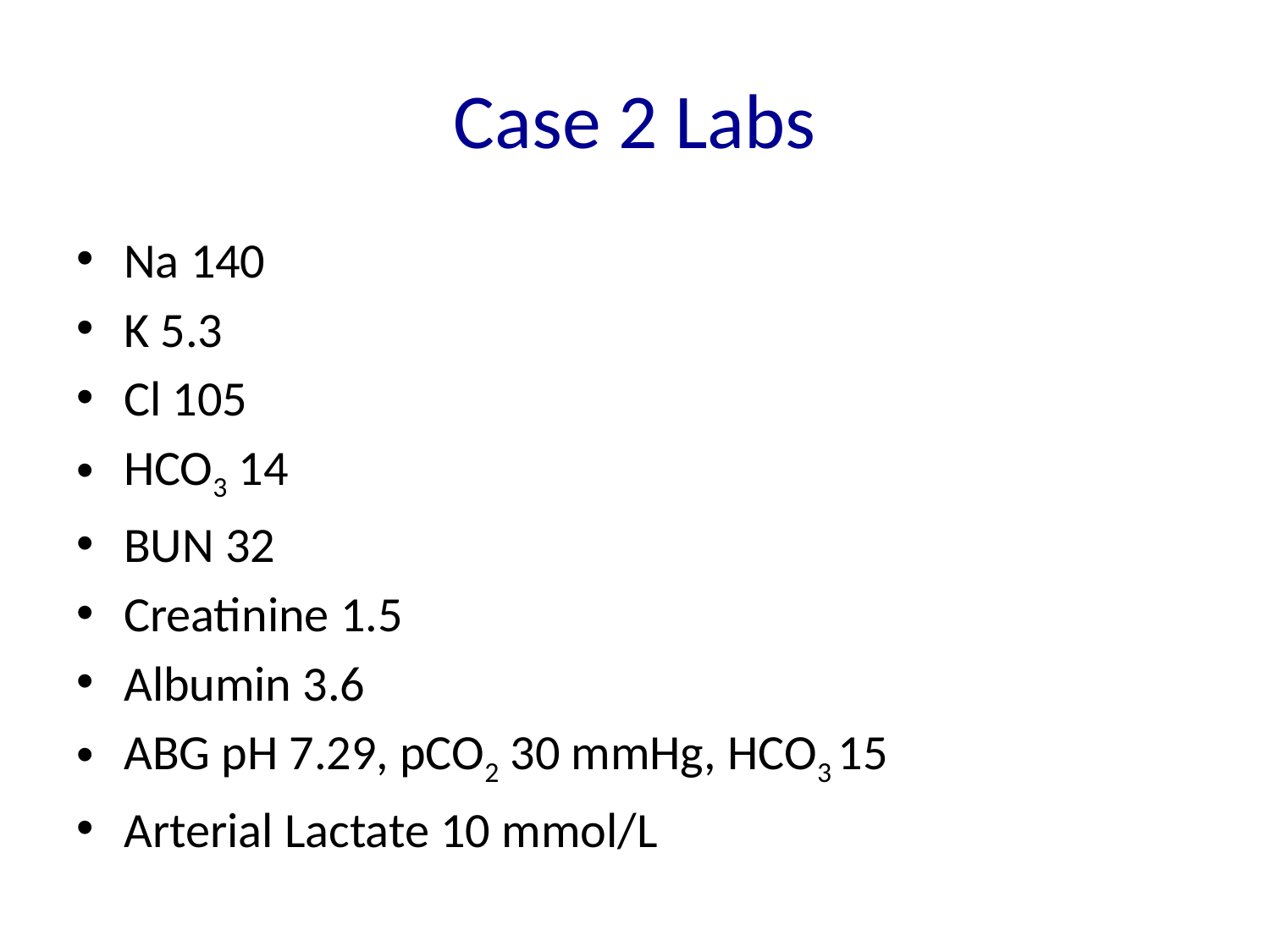

# Case 2 Labs
Na 140
K 5.3
Cl 105
HCO3 14
BUN 32
Creatinine 1.5
Albumin 3.6
ABG pH 7.29, pCO2 30 mmHg, HCO3 15
Arterial Lactate 10 mmol/L